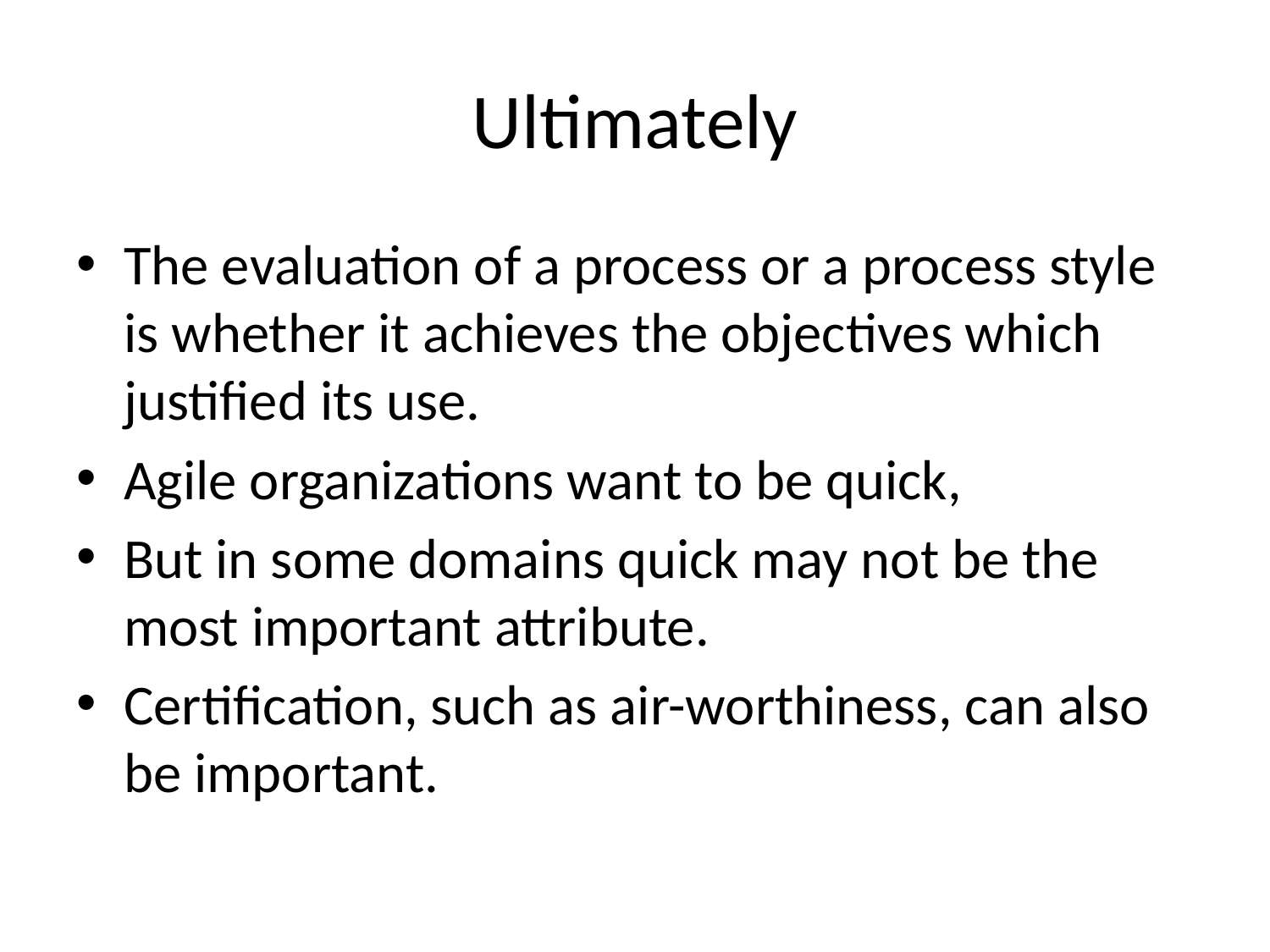

# Ultimately
The evaluation of a process or a process style is whether it achieves the objectives which justified its use.
Agile organizations want to be quick,
But in some domains quick may not be the most important attribute.
Certification, such as air-worthiness, can also be important.